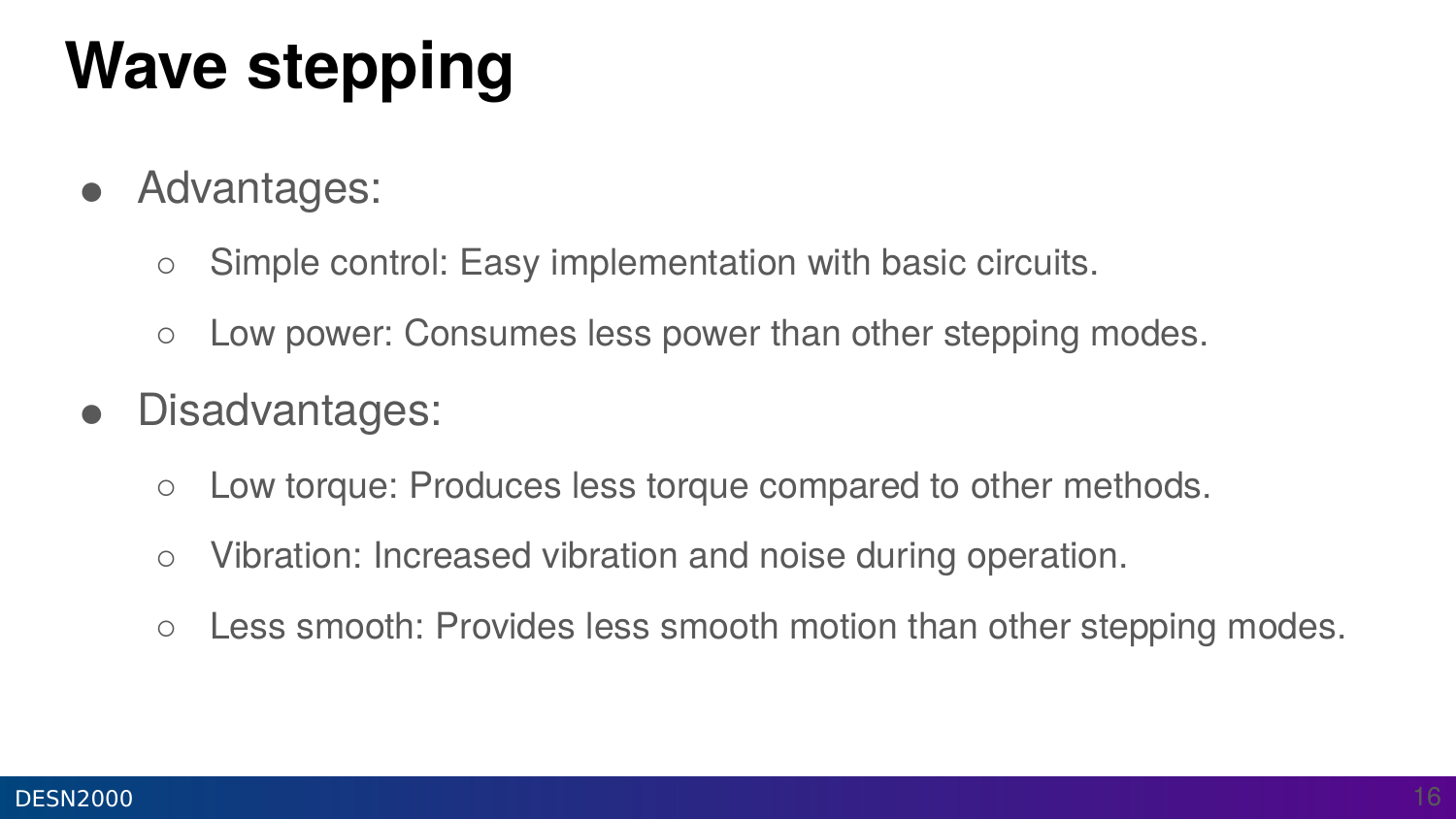

# Wave stepping
Advantages:
Simple control: Easy implementation with basic circuits.
Low power: Consumes less power than other stepping modes.
Disadvantages:
Low torque: Produces less torque compared to other methods.
Vibration: Increased vibration and noise during operation.
Less smooth: Provides less smooth motion than other stepping modes.
16